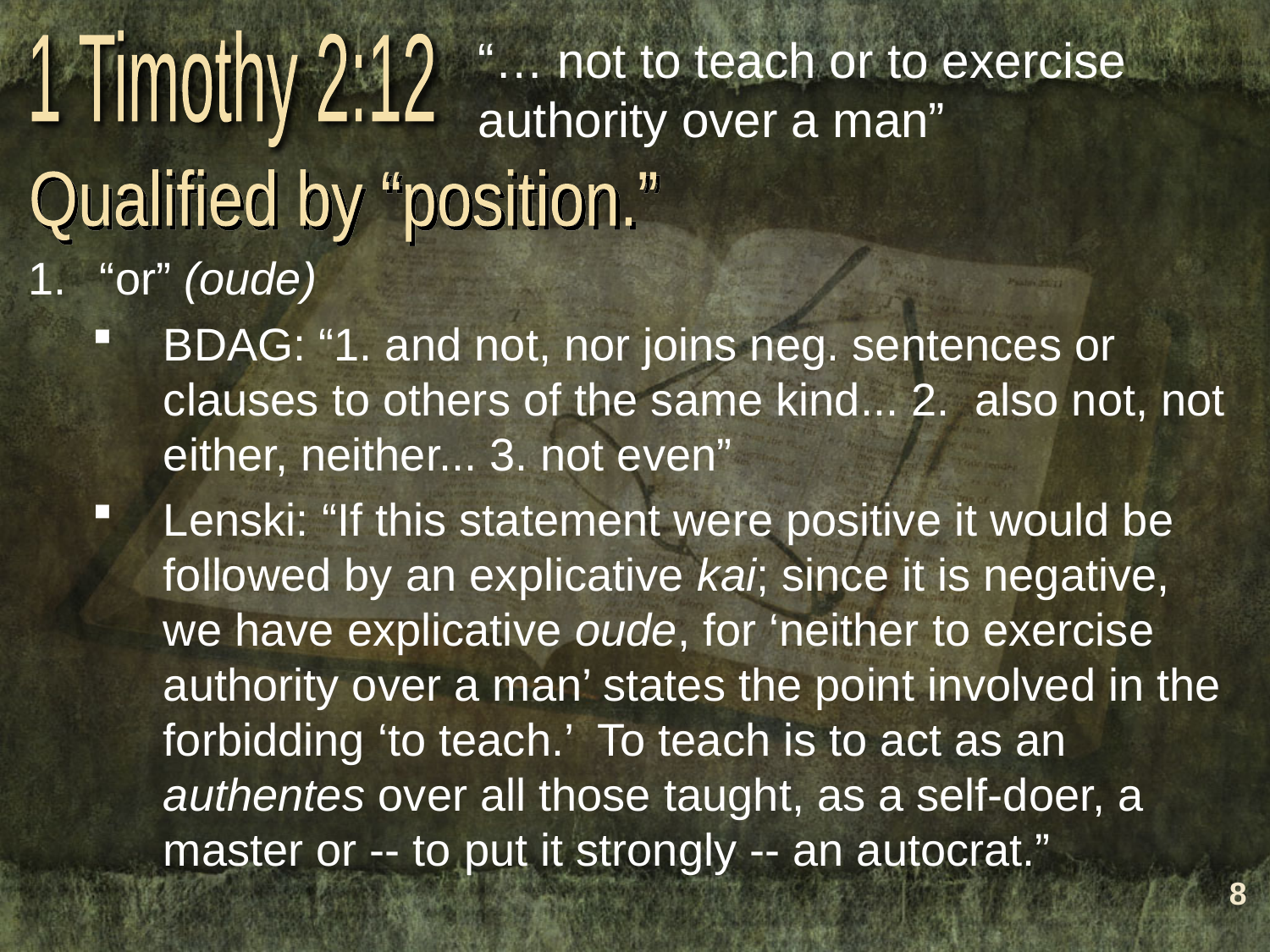

“… not to teach or to exercise authority over a man”
1 Timothy 2:12
Qualified by “position.”
“or” (oude)
BDAG: “1. and not, nor joins neg. sentences or clauses to others of the same kind... 2.  also not, not either, neither... 3. not even”
Lenski: “If this statement were positive it would be followed by an explicative kai; since it is negative, we have explicative oude, for ‘neither to exercise authority over a man’ states the point involved in the forbidding ‘to teach.’  To teach is to act as an authentes over all those taught, as a self-doer, a master or -- to put it strongly -- an autocrat.”
8